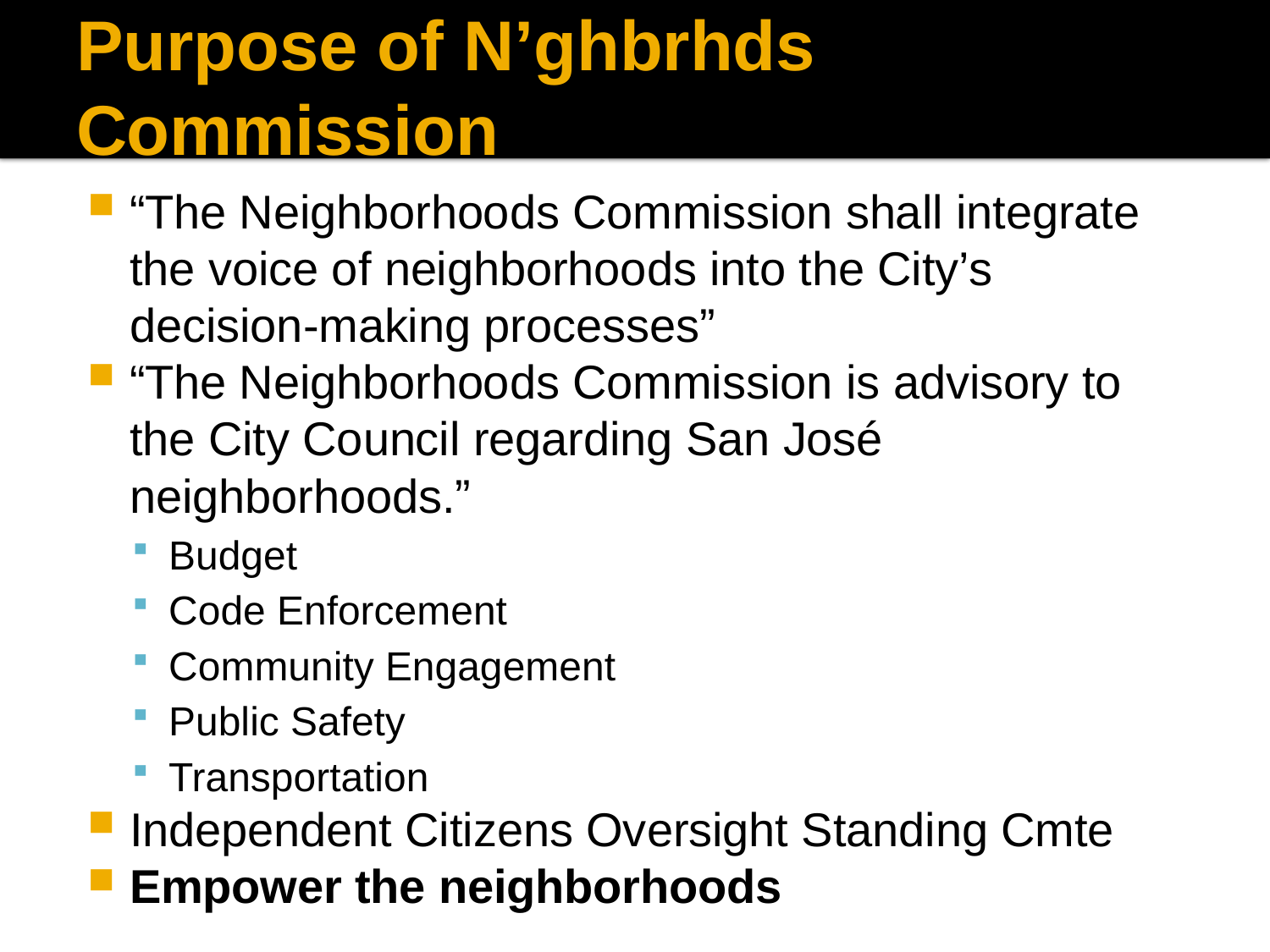

# Purpose of N’ghbrhds Commission
“The Neighborhoods Commission shall integrate the voice of neighborhoods into the City’s decision-making processes”
“The Neighborhoods Commission is advisory to the City Council regarding San José neighborhoods.”
Budget
Code Enforcement
Community Engagement
Public Safety
Transportation
Independent Citizens Oversight Standing Cmte
Empower the neighborhoods